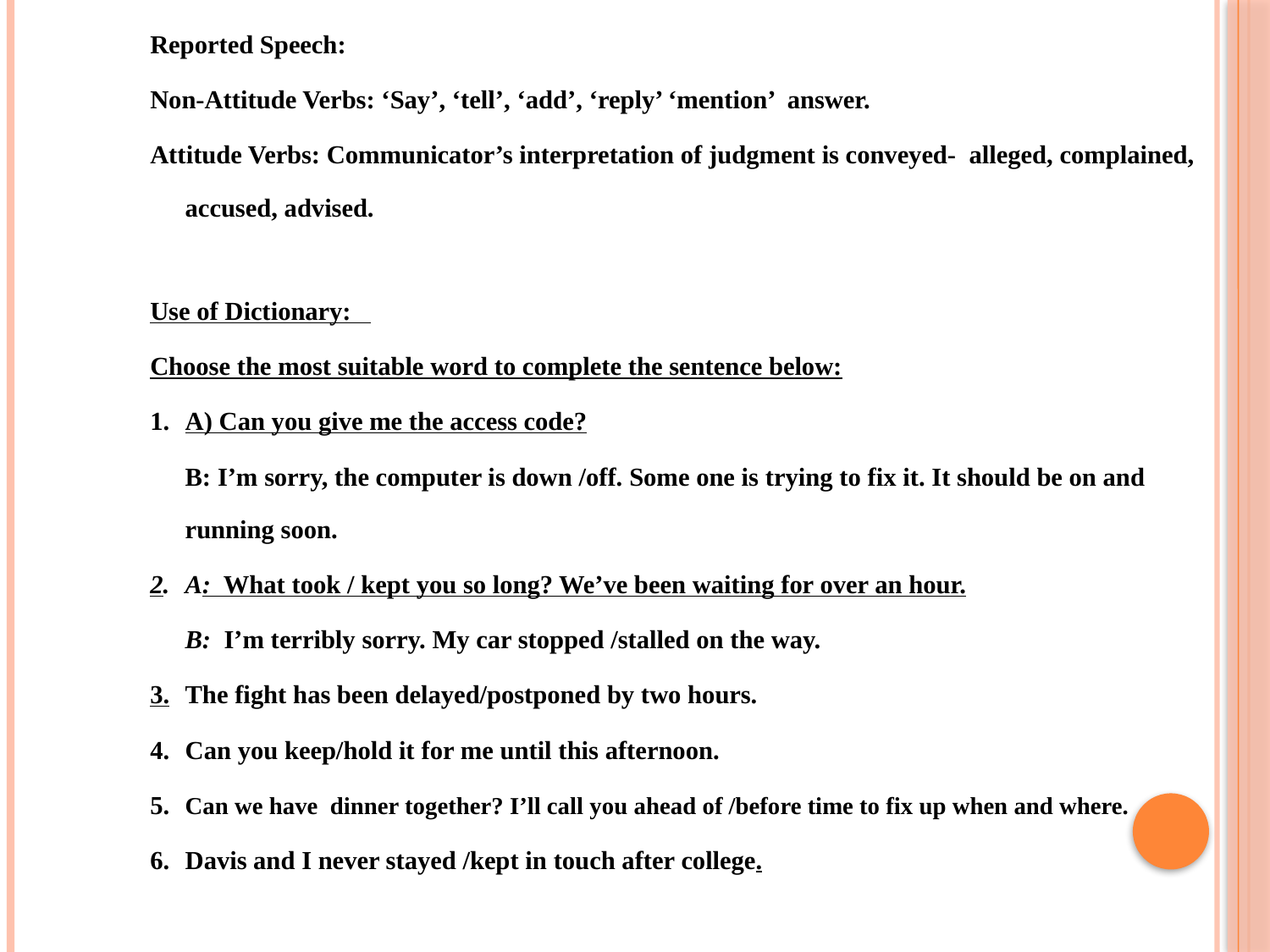

Reported Speech:
Non-Attitude Verbs: ‘Say’, ‘tell’, ‘add’, ‘reply’ ‘mention’  answer.
Attitude Verbs: Communicator’s interpretation of judgment is conveyed-  alleged, complained, accused, advised.

Use of Dictionary:
Choose the most suitable word to complete the sentence below:
1.	A) Can you give me the access code?
	B: I’m sorry, the computer is down /off. Some one is trying to fix it. It should be on and running soon.
2.	A:  What took / kept you so long? We’ve been waiting for over an hour.
	B:  I’m terribly sorry. My car stopped /stalled on the way.
3.	The fight has been delayed/postponed by two hours.
4.	Can you keep/hold it for me until this afternoon.
5.	Can we have  dinner together? I’ll call you ahead of /before time to fix up when and where.
6.	Davis and I never stayed /kept in touch after college.